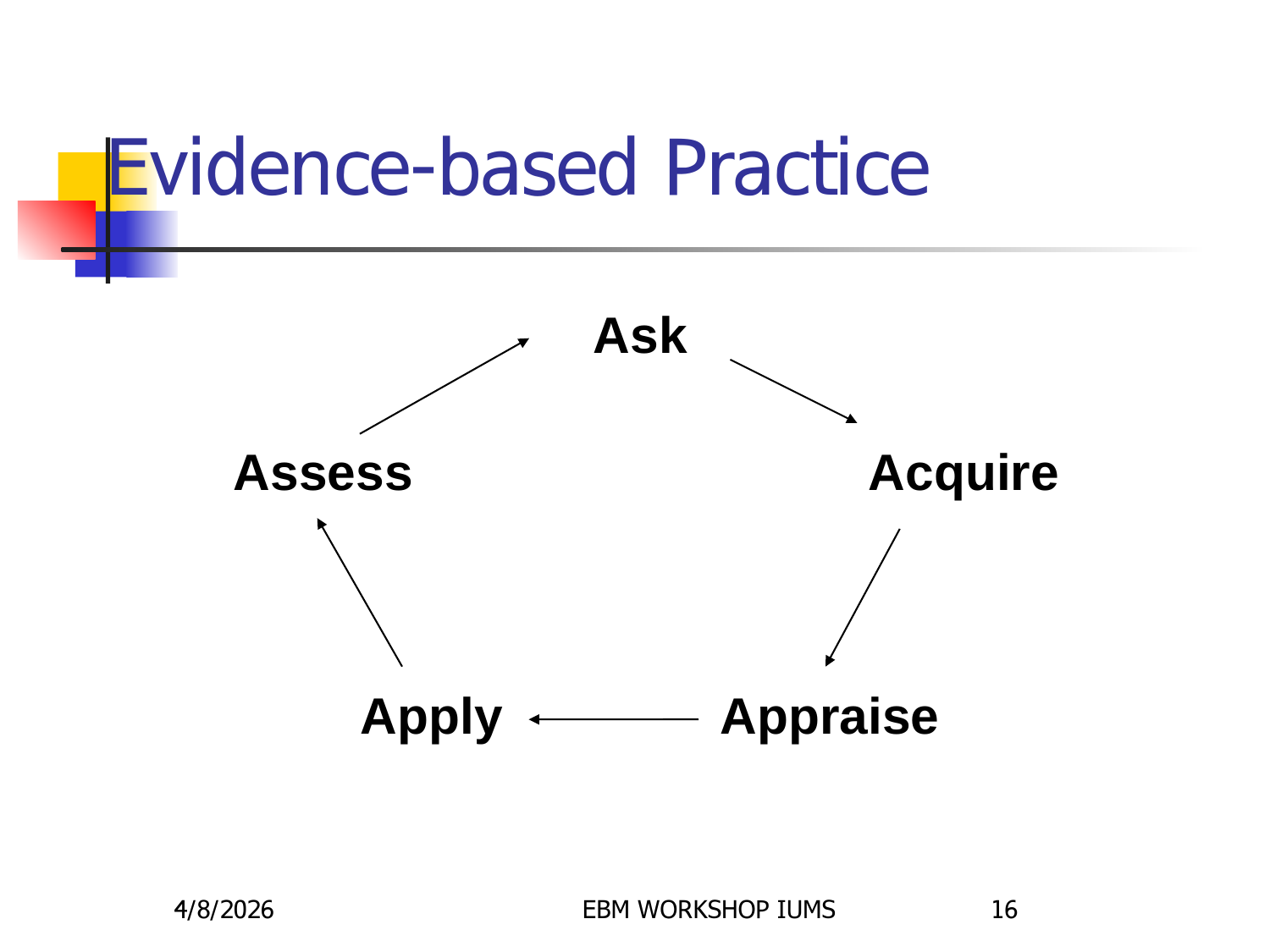

# Evidence-based Practice
Ask

Assess
Acquire

Apply
Appraise

4/8/2026
EBM WORKSHOP IUMS
16